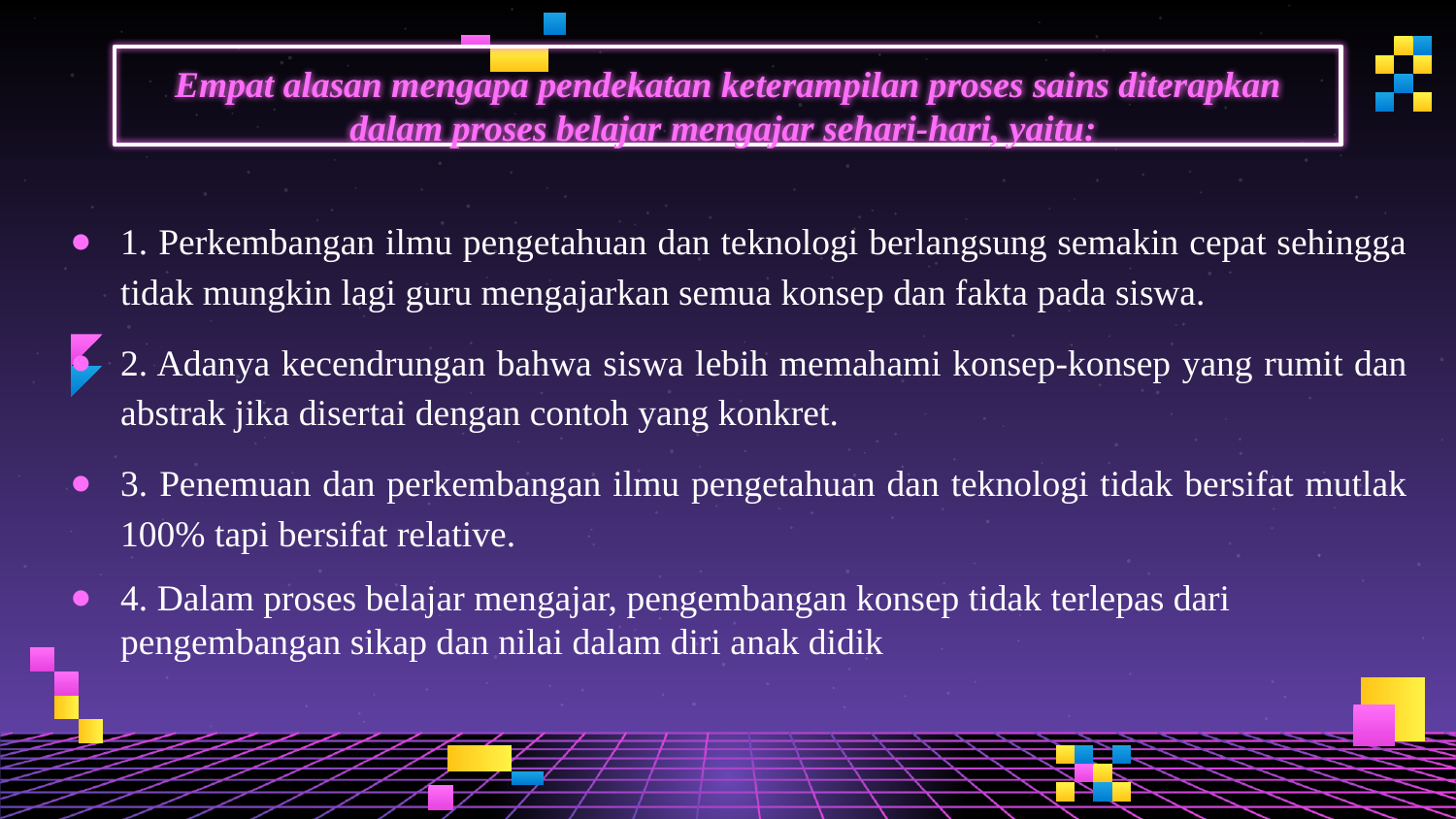

# Empat alasan mengapa pendekatan keterampilan proses sains diterapkan dalam proses belajar mengajar sehari-hari, yaitu:
1. Perkembangan ilmu pengetahuan dan teknologi berlangsung semakin cepat sehingga tidak mungkin lagi guru mengajarkan semua konsep dan fakta pada siswa.
2. Adanya kecendrungan bahwa siswa lebih memahami konsep-konsep yang rumit dan abstrak jika disertai dengan contoh yang konkret.
3. Penemuan dan perkembangan ilmu pengetahuan dan teknologi tidak bersifat mutlak 100% tapi bersifat relative.
4. Dalam proses belajar mengajar, pengembangan konsep tidak terlepas dari pengembangan sikap dan nilai dalam diri anak didik